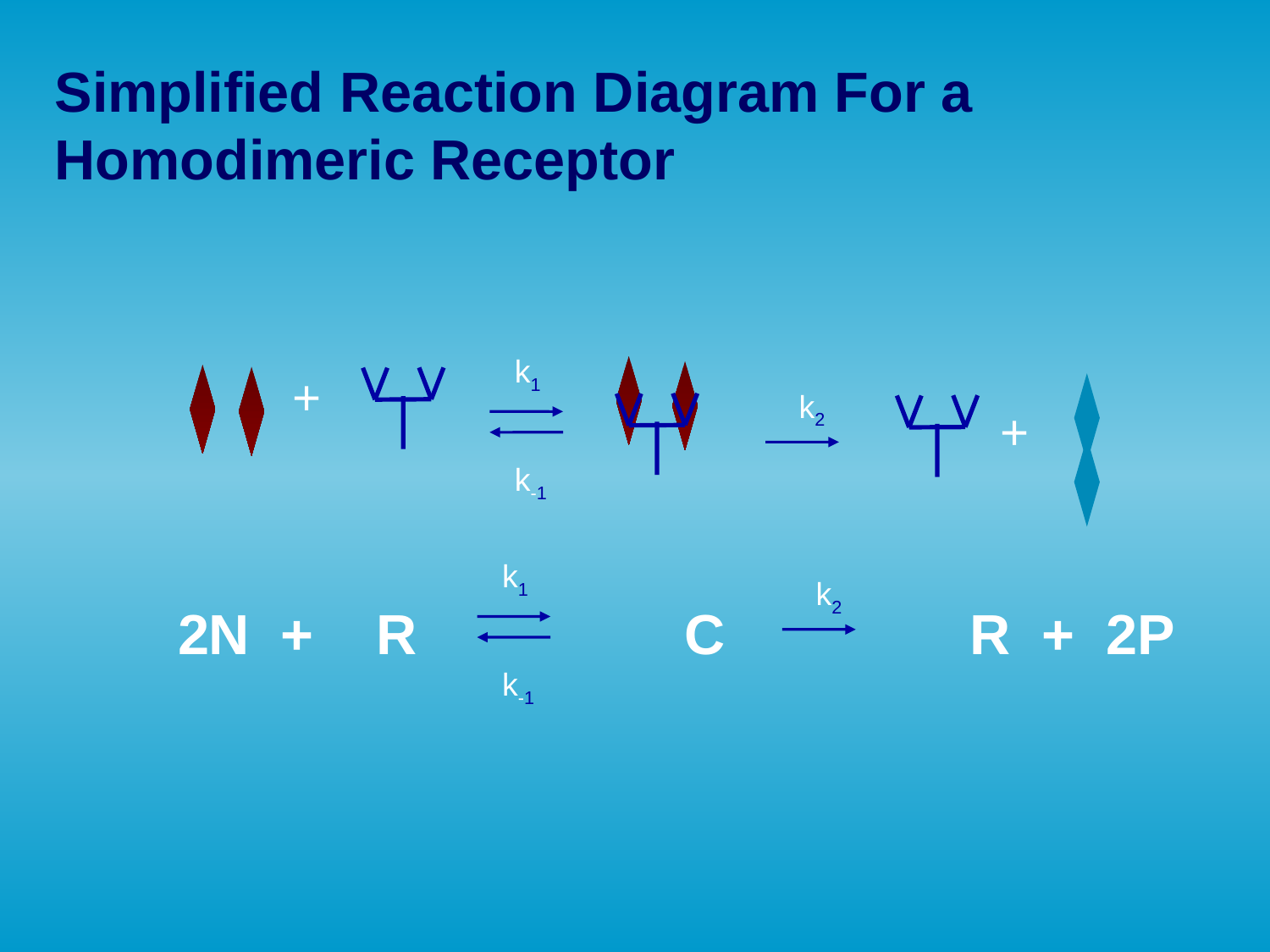

Simplified Reaction Diagram For a Homodimeric Receptor
k1

k-1

+

k2

+

k1

k-1
k2

2N  +    R		     C  	       R  +  2P